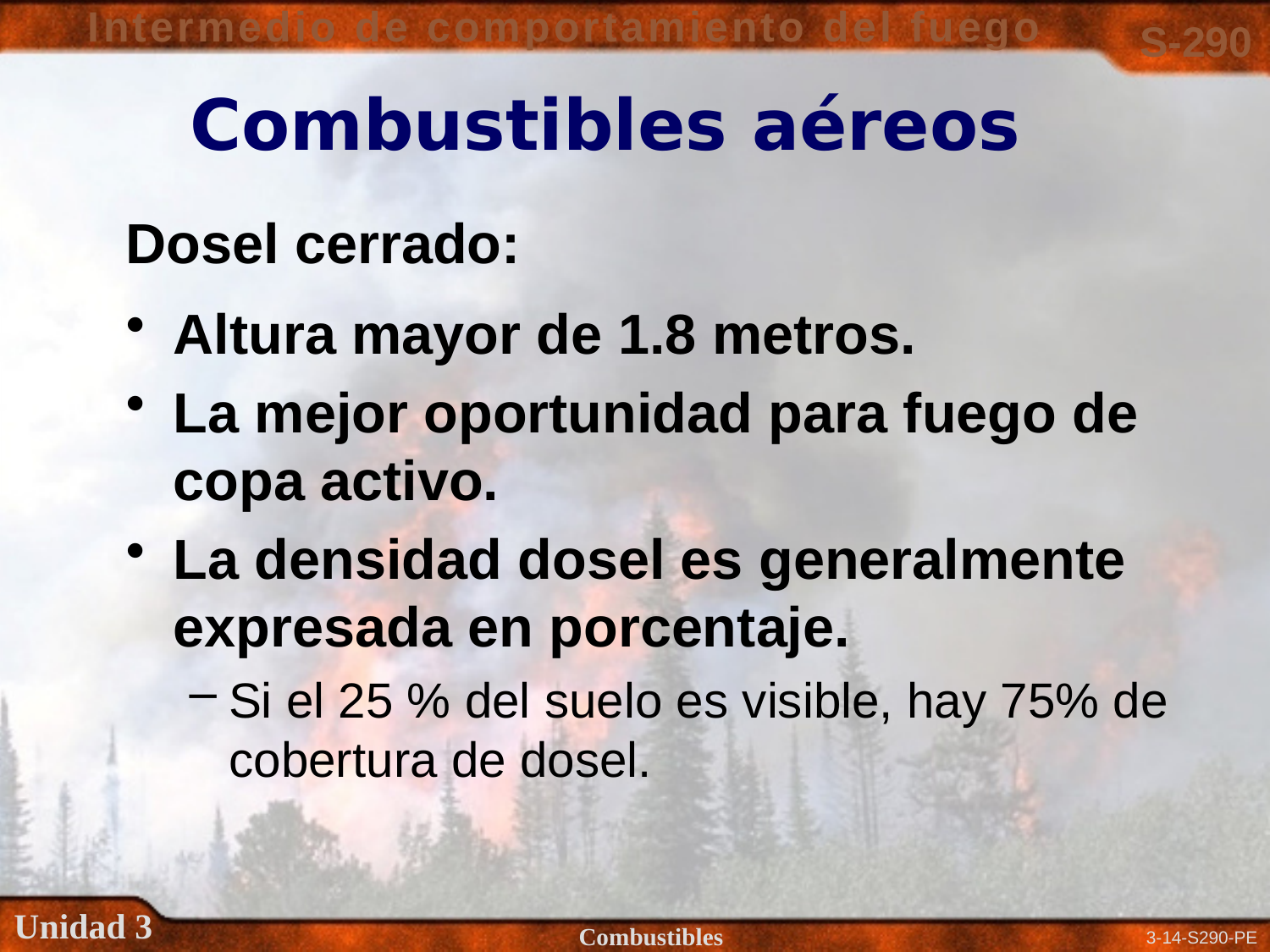

# Combustibles aéreos
Dosel cerrado:
Altura mayor de 1.8 metros.
La mejor oportunidad para fuego de copa activo.
La densidad dosel es generalmente expresada en porcentaje.
Si el 25 % del suelo es visible, hay 75% de cobertura de dosel.